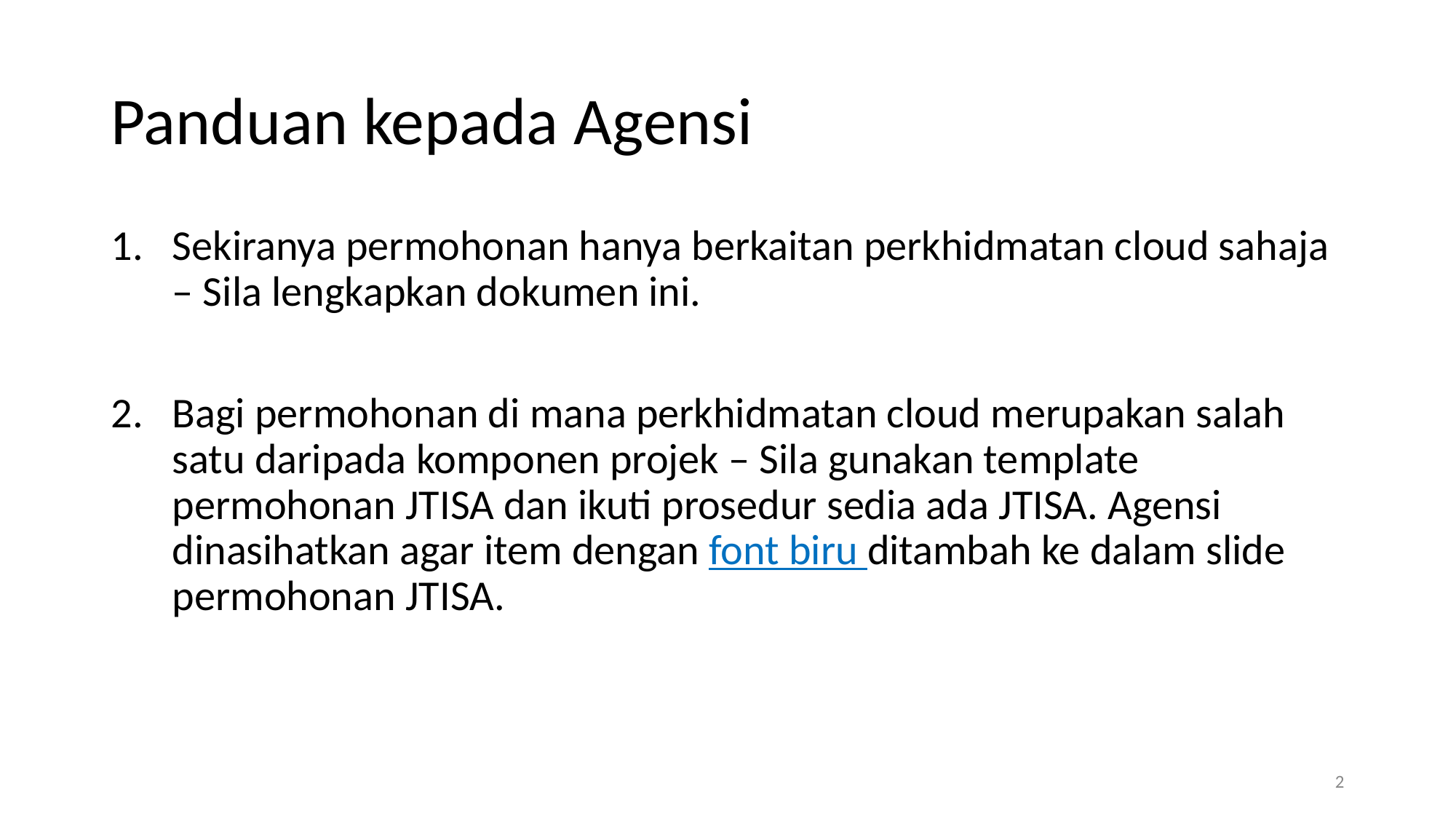

# Panduan kepada Agensi
Sekiranya permohonan hanya berkaitan perkhidmatan cloud sahaja – Sila lengkapkan dokumen ini.

Bagi permohonan di mana perkhidmatan cloud merupakan salah satu daripada komponen projek – Sila gunakan template permohonan JTISA dan ikuti prosedur sedia ada JTISA. Agensi dinasihatkan agar item dengan font biru ditambah ke dalam slide permohonan JTISA.

2